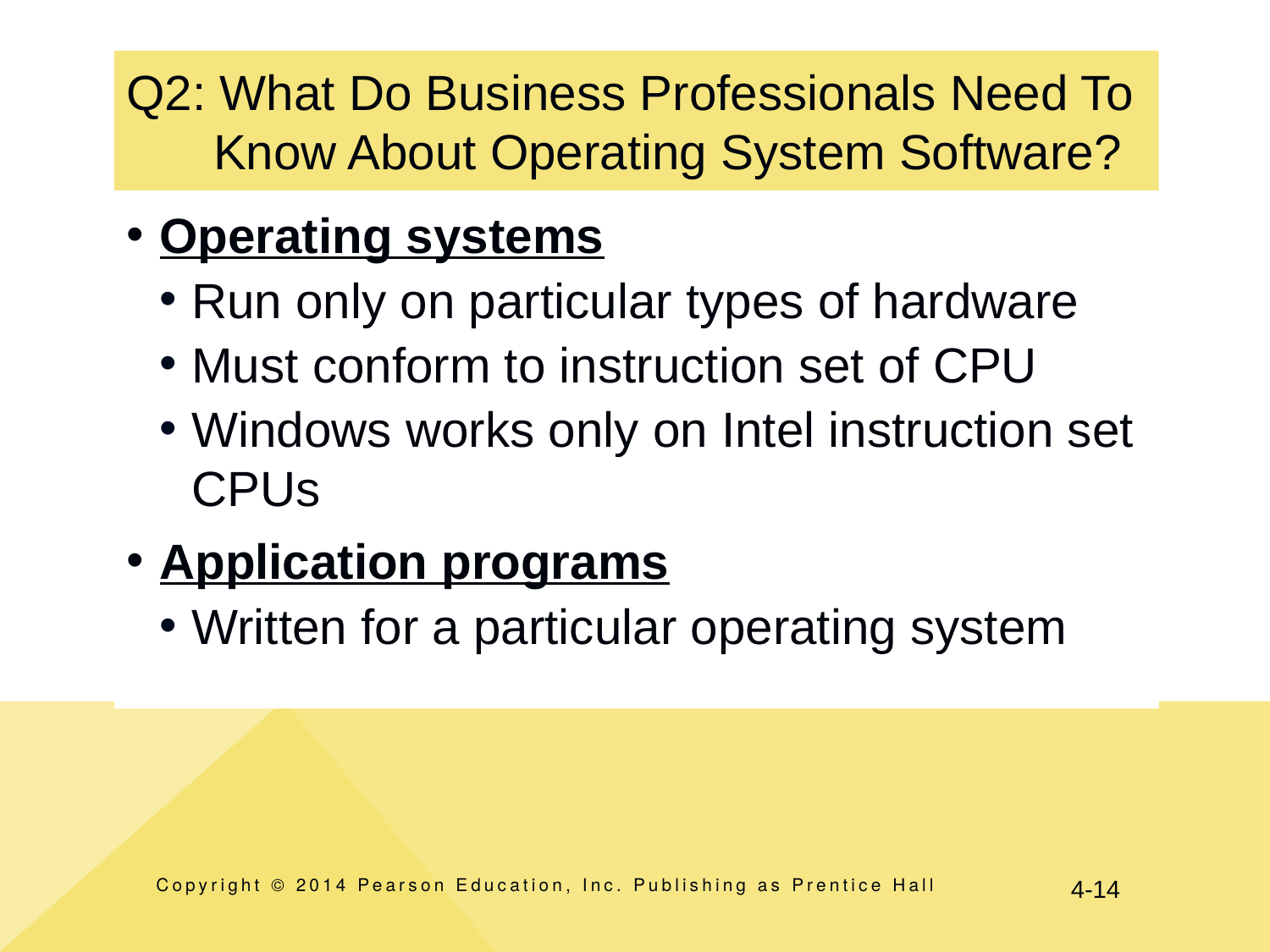

# Q2: What Do Business Professionals Need To Know About Operating System Software?
Operating systems
Run only on particular types of hardware
Must conform to instruction set of CPU
Windows works only on Intel instruction set CPUs
Application programs
Written for a particular operating system
Copyright © 2014 Pearson Education, Inc. Publishing as Prentice Hall